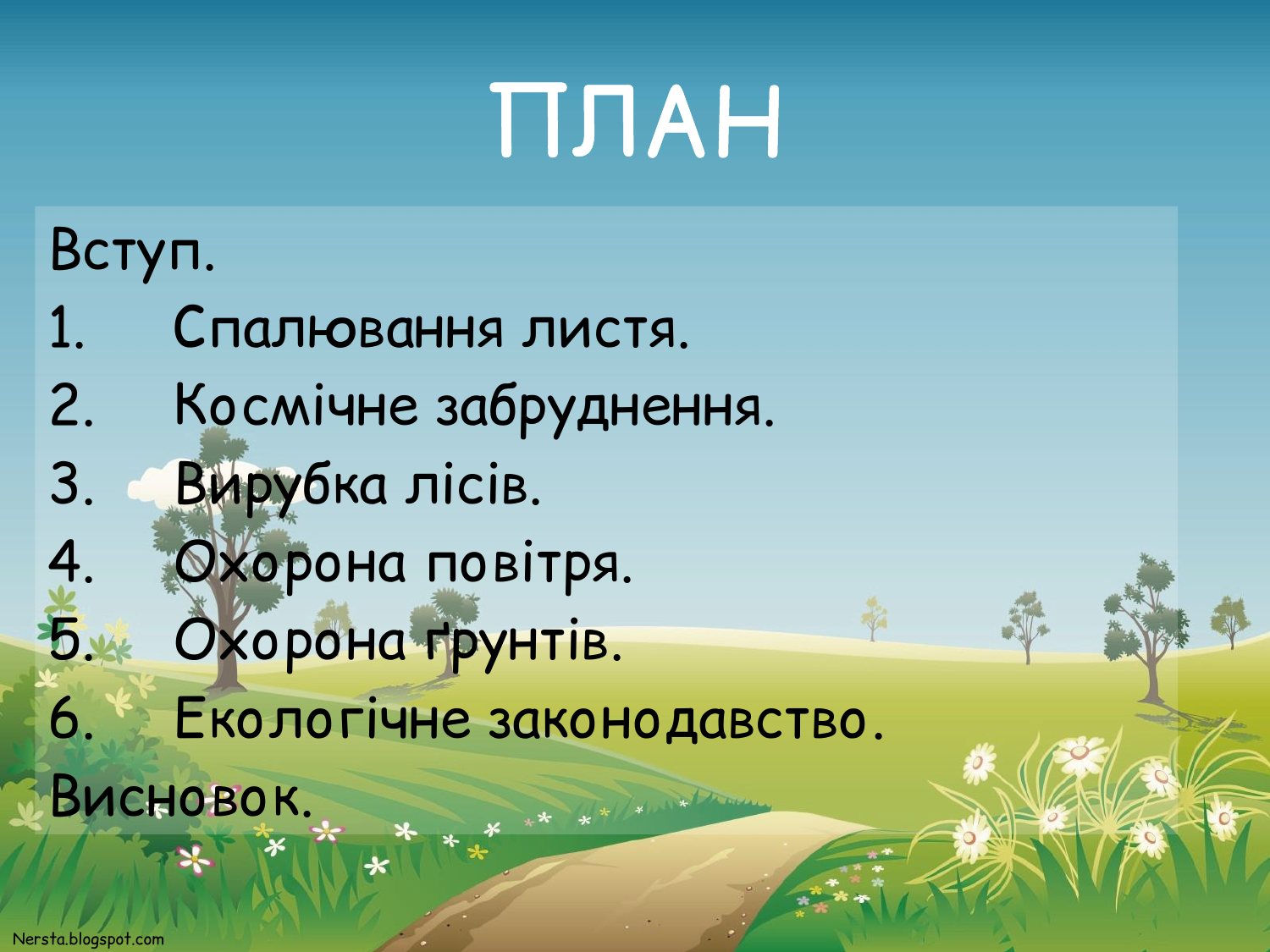

# ПЛАН
Вступ.
1.	Спалювання листя.
2.	Космічне забруднення.
3.	Вирубка лісів.
4.	Охорона повітря.
5.	Охорона ґрунтів.
6.	Екологічне законодавство.
Висновок.